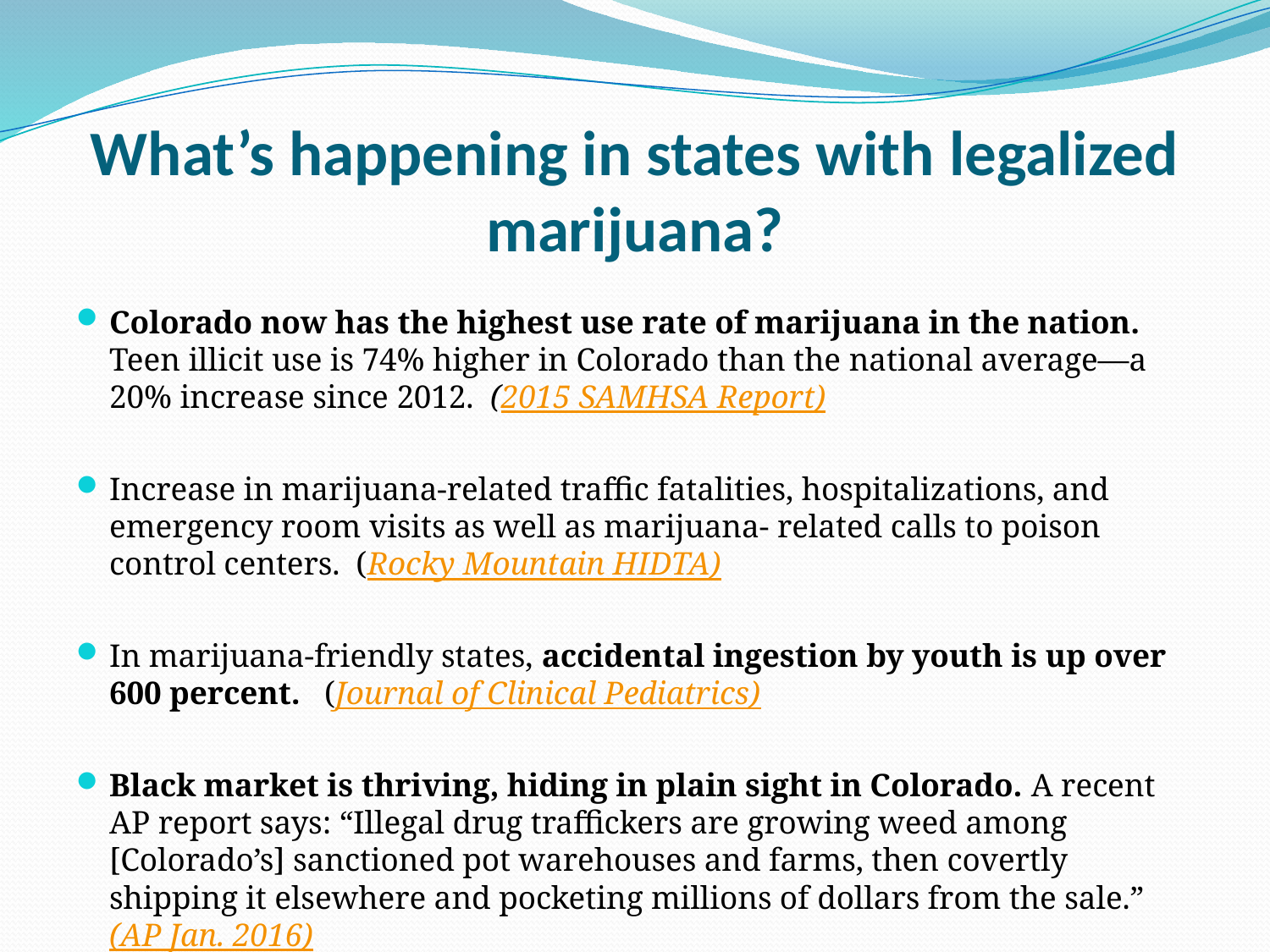

# What’s happening in states with legalized marijuana?
Colorado now has the highest use rate of marijuana in the nation. Teen illicit use is 74% higher in Colorado than the national average—a 20% increase since 2012.  (2015 SAMHSA Report)

Increase in marijuana-related traffic fatalities, hospitalizations, and emergency room visits as well as marijuana- related calls to poison control centers.  (Rocky Mountain HIDTA)

In marijuana-friendly states, accidental ingestion by youth is up over 600 percent.   (Journal of Clinical Pediatrics)

Black market is thriving, hiding in plain sight in Colorado. A recent AP report says: “Illegal drug traffickers are growing weed among [Colorado’s] sanctioned pot warehouses and farms, then covertly shipping it elsewhere and pocketing millions of dollars from the sale.” (AP Jan. 2016)